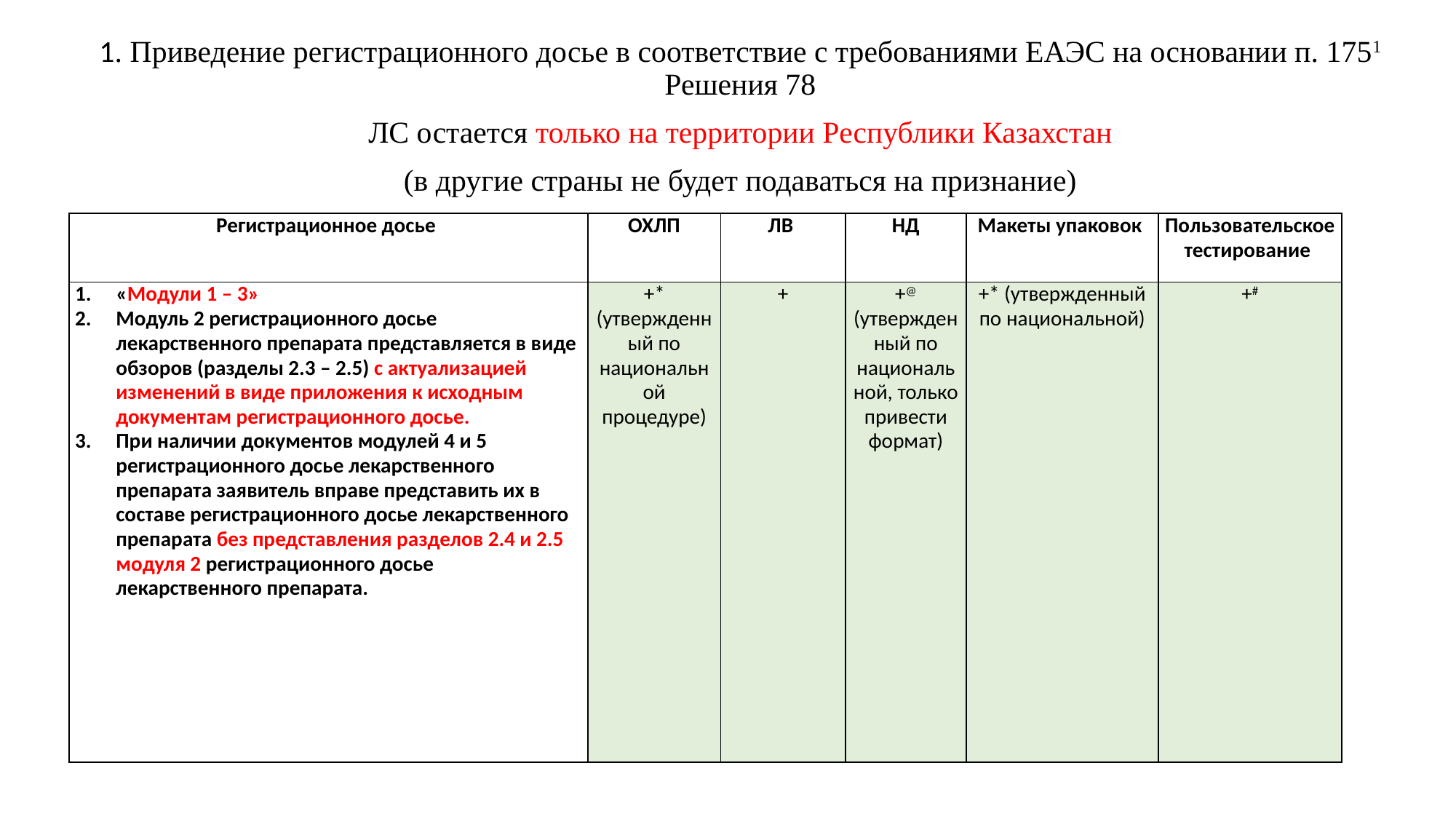

1. Приведение регистрационного досье в соответствие с требованиями ЕАЭС на основании п. 1751 Решения 78
 ЛС остается только на территории Республики Казахстан
(в другие страны не будет подаваться на признание)

| Регистрационное досье | ОХЛП | ЛВ | НД | Макеты упаковок | Пользовательское тестирование |
| --- | --- | --- | --- | --- | --- |
| «Модули 1 – 3» Модуль 2 регистрационного досье лекарственного препарата представляется в виде обзоров (разделы 2.3 – 2.5) с актуализацией изменений в виде приложения к исходным документам регистрационного досье. При наличии документов модулей 4 и 5 регистрационного досье лекарственного препарата заявитель вправе представить их в составе регистрационного досье лекарственного препарата без представления разделов 2.4 и 2.5 модуля 2 регистрационного досье лекарственного препарата. | +\* (утвержденный по национальной процедуре) | + | +@ (утвержденный по национальной, только привести формат) | +\* (утвержденный по национальной) | +# |